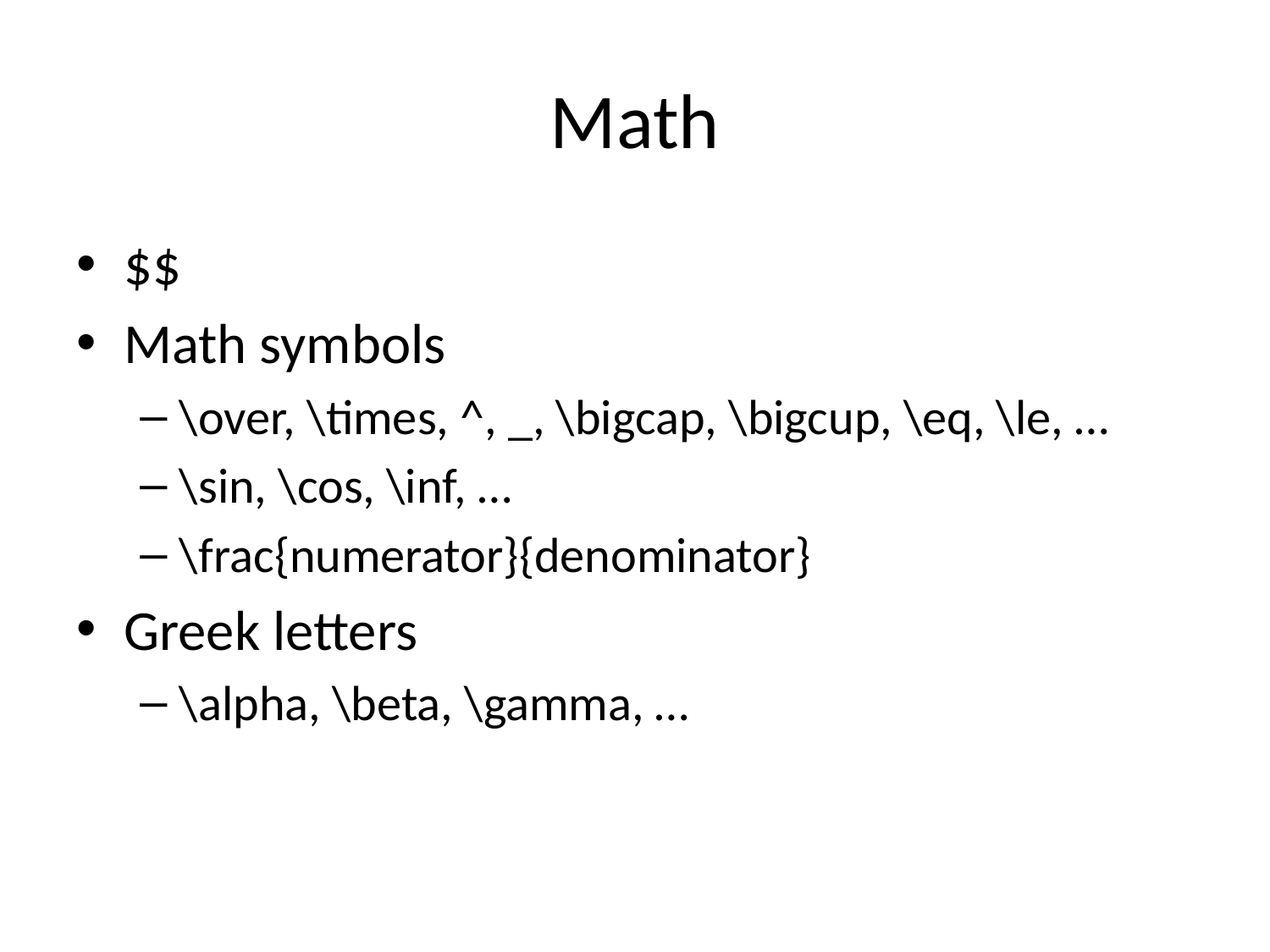

# Math
$$
Math symbols
\over, \times, ^, _, \bigcap, \bigcup, \eq, \le, …
\sin, \cos, \inf, …
\frac{numerator}{denominator}
Greek letters
\alpha, \beta, \gamma, …